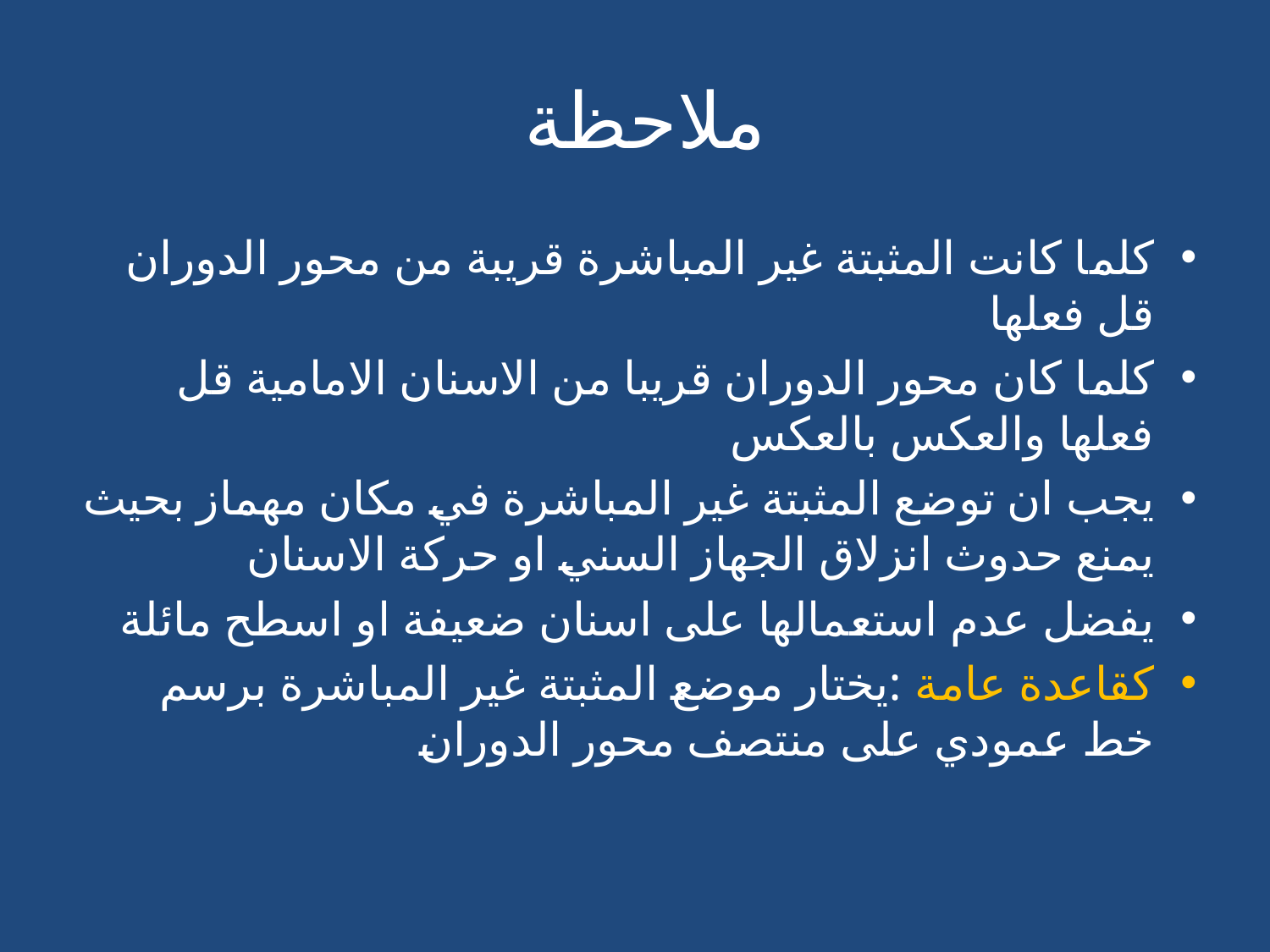

# ملاحظة
كلما كانت المثبتة غير المباشرة قريبة من محور الدوران قل فعلها
كلما كان محور الدوران قريبا من الاسنان الامامية قل فعلها والعكس بالعكس
يجب ان توضع المثبتة غير المباشرة في مكان مهماز بحيث يمنع حدوث انزلاق الجهاز السني او حركة الاسنان
يفضل عدم استعمالها على اسنان ضعيفة او اسطح مائلة
كقاعدة عامة :يختار موضع المثبتة غير المباشرة برسم خط عمودي على منتصف محور الدوران